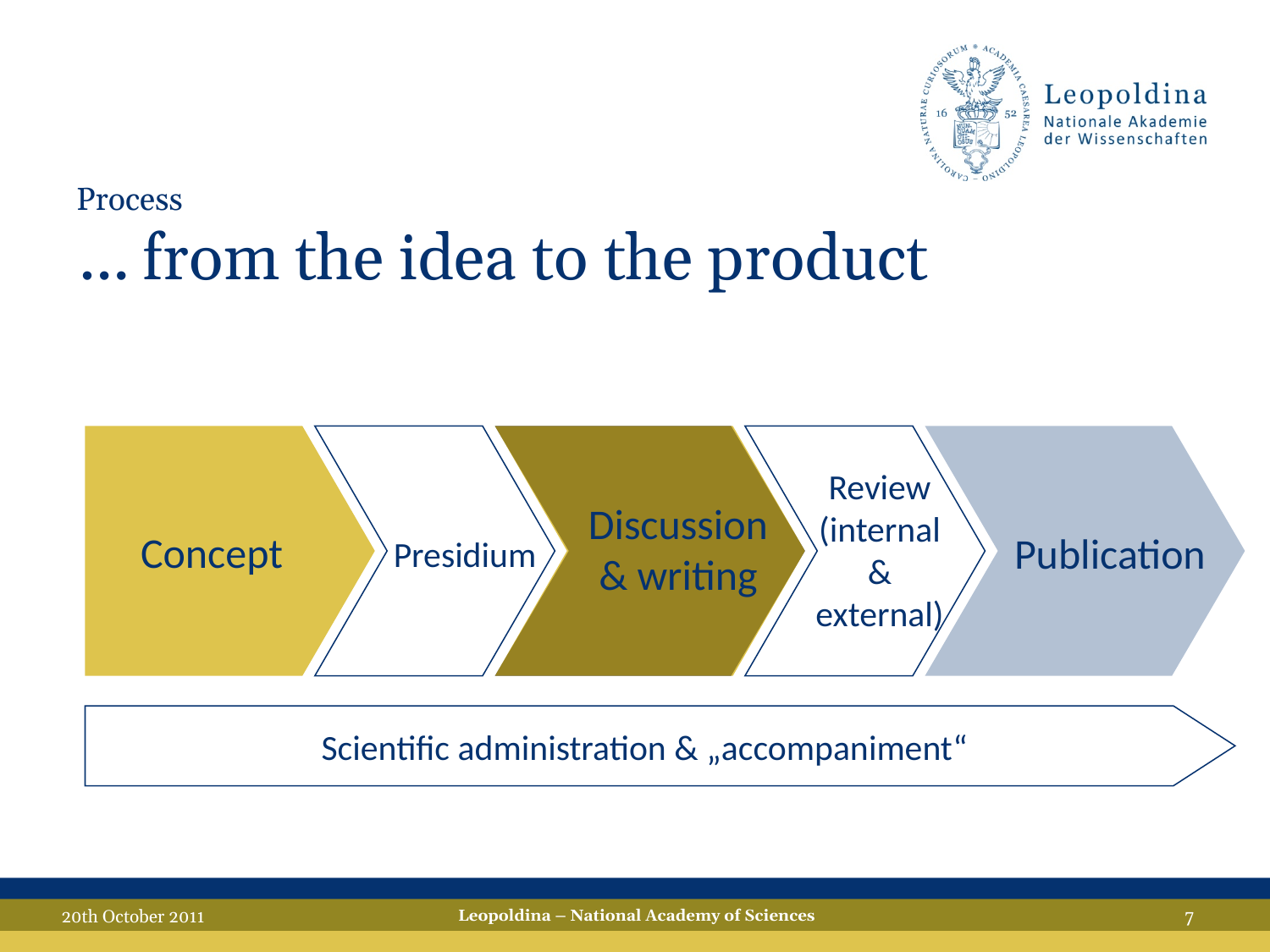

# Process … from the idea to the product
Concept

Review (internal & external)
Discussion & writing
Publication
Presidium
Scientific administration & „accompaniment“
20th October 2011
Leopoldina – National Academy of Sciences
7